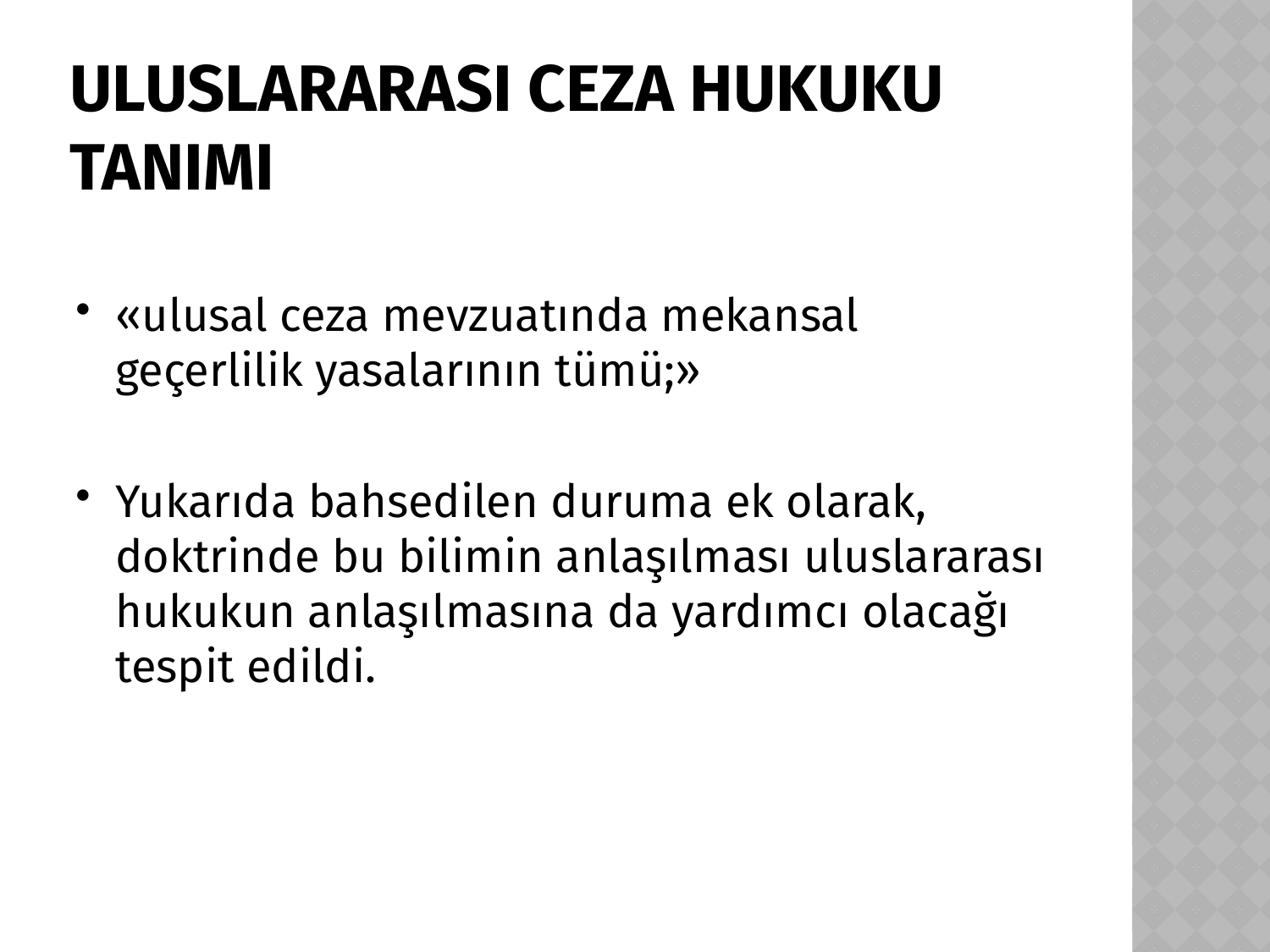

# ULUSLARARASI CEZA HUKUKU TANIMI
«ulusal ceza mevzuatında mekansal geçerlilik yasalarının tümü;»

Yukarıda bahsedilen duruma ek olarak, doktrinde bu bilimin anlaşılması uluslararası hukukun anlaşılmasına da yardımcı olacağı tespit edildi.